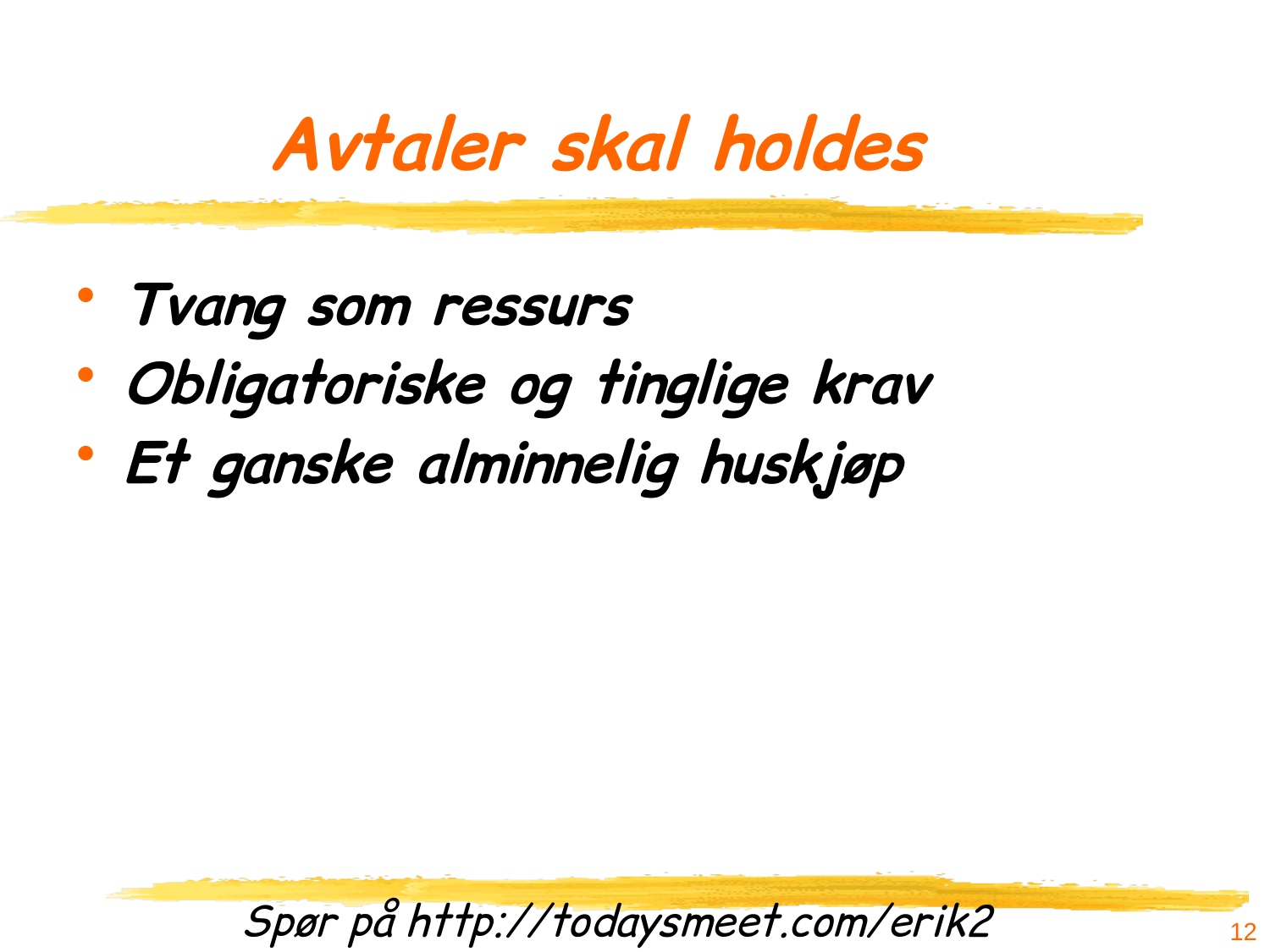

# Avtaler skal holdes
Tvang som ressurs
Obligatoriske og tinglige krav
Et ganske alminnelig huskjøp
12